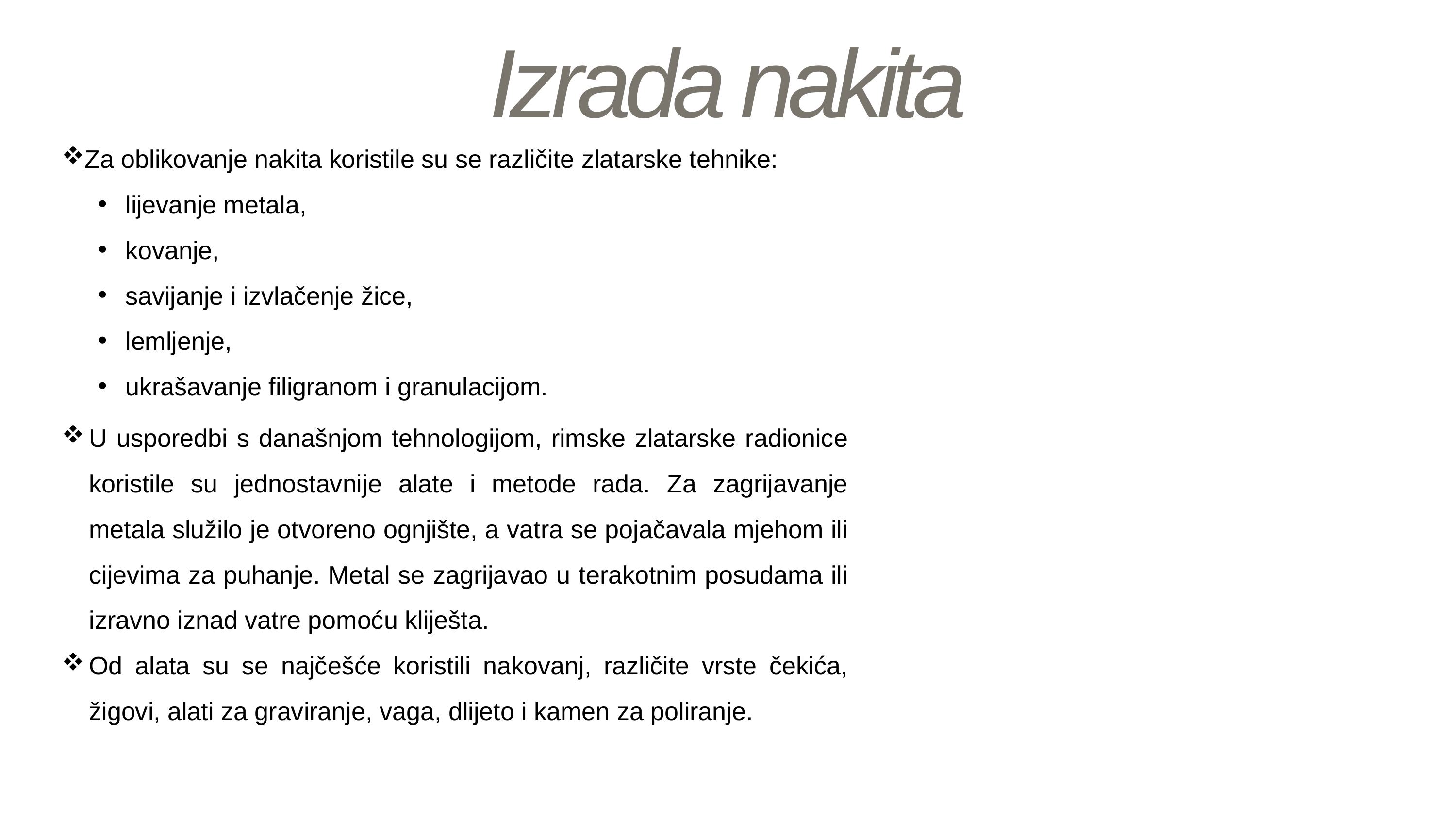

Izrada nakita
Za oblikovanje nakita koristile su se različite zlatarske tehnike:
lijevanje metala,
kovanje,
savijanje i izvlačenje žice,
lemljenje,
ukrašavanje filigranom i granulacijom.
U usporedbi s današnjom tehnologijom, rimske zlatarske radionice koristile su jednostavnije alate i metode rada. Za zagrijavanje metala služilo je otvoreno ognjište, a vatra se pojačavala mjehom ili cijevima za puhanje. Metal se zagrijavao u terakotnim posudama ili izravno iznad vatre pomoću kliješta.
Od alata su se najčešće koristili nakovanj, različite vrste čekića, žigovi, alati za graviranje, vaga, dlijeto i kamen za poliranje.